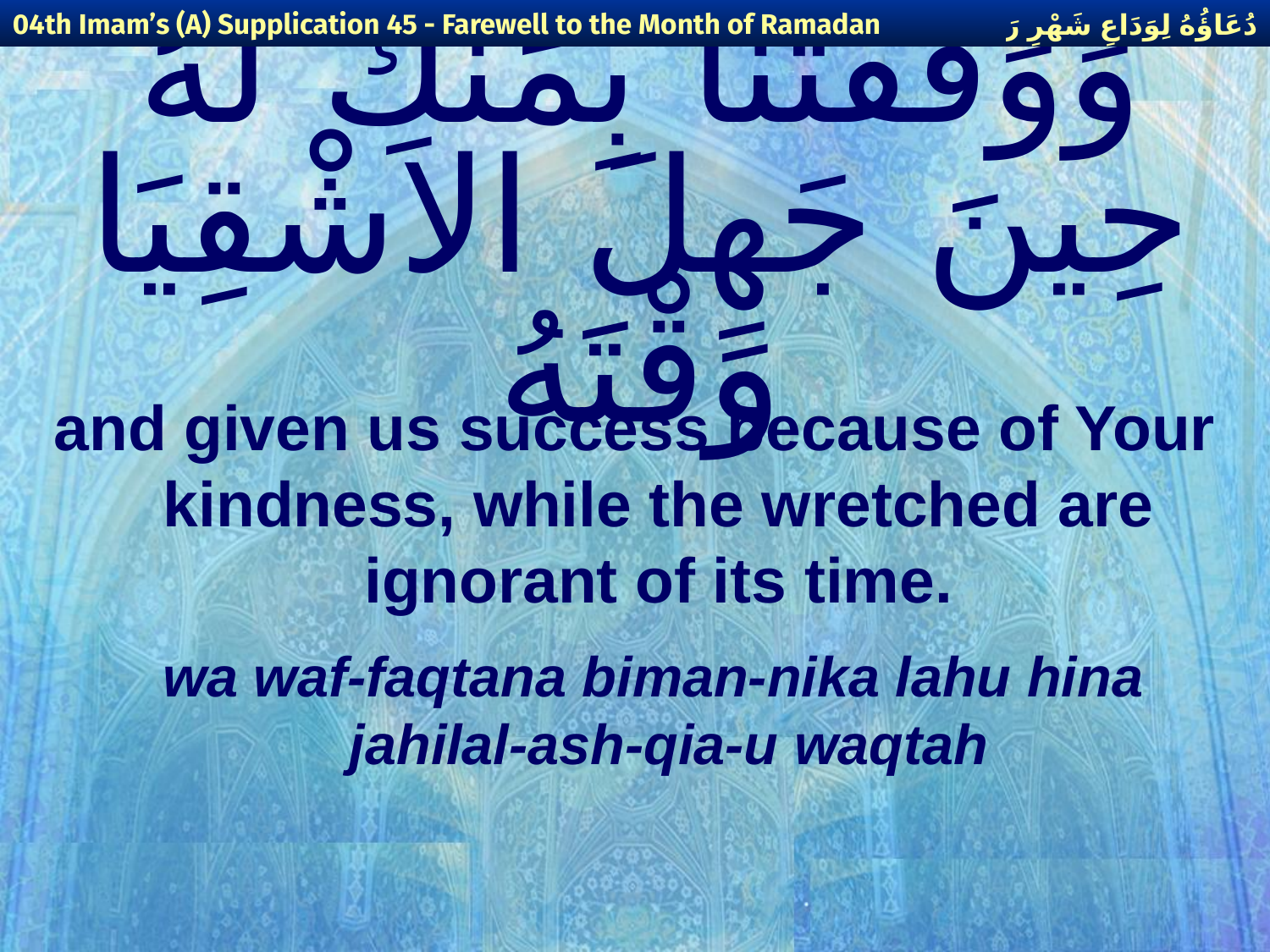

دُعَاؤُهُ لِوَدَاعِ شَهْرِ رَمَضَانَ
04th Imam’s (A) Supplication 45 - Farewell to the Month of Ramadan
# وَوَفّقتَنَا بِمَنِّكَ لَهُ حِينَ جَهِلَ الاَشْقِيَا وَقْتَهُ
and given us success because of Your kindness, while the wretched are ignorant of its time.
 wa waf-faqtana biman-nika lahu hina jahilal-ash-qia-u waqtah